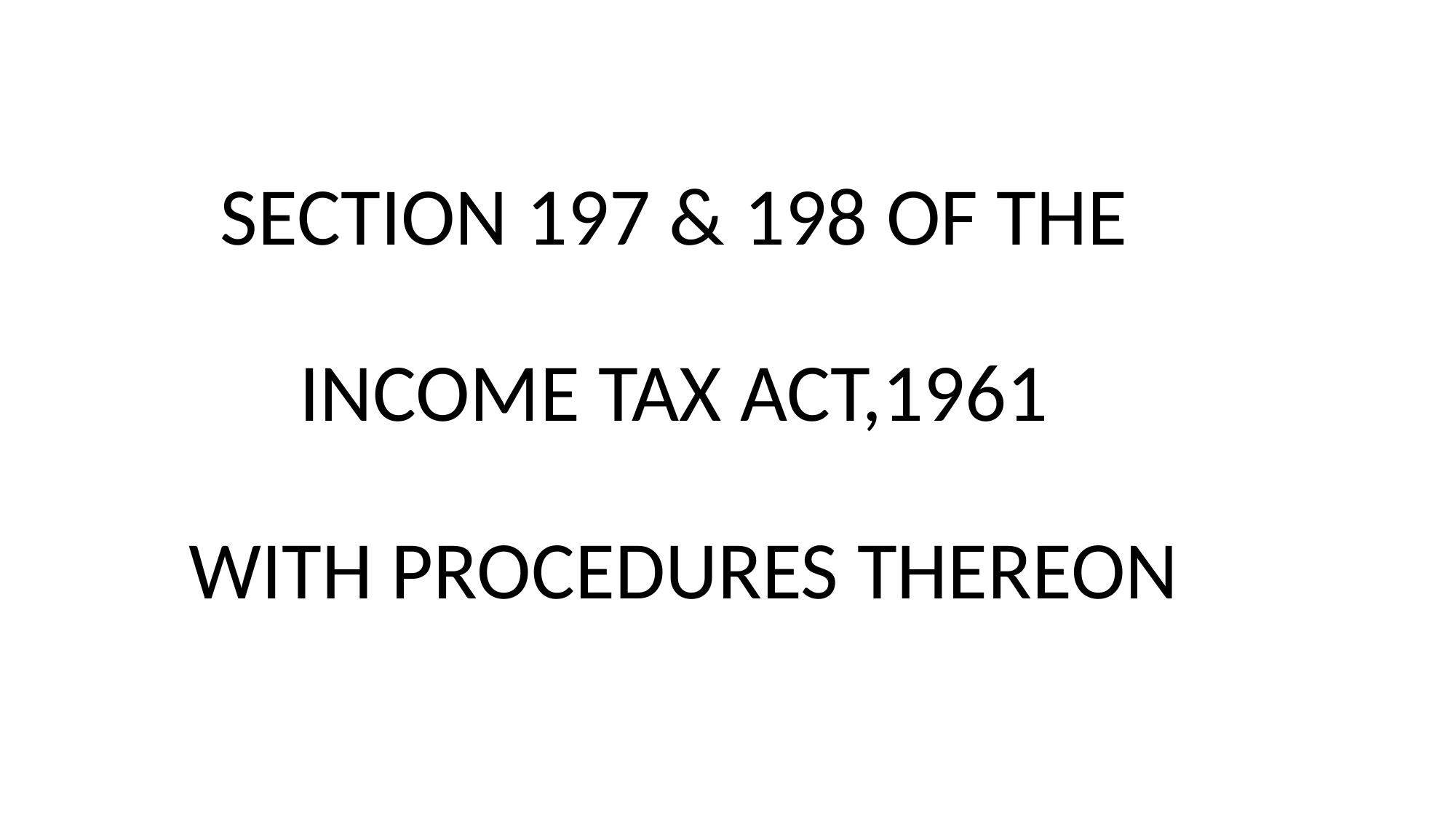

# SECTION 197 & 198 OF THE INCOME TAX ACT,1961 WITH PROCEDURES THEREON